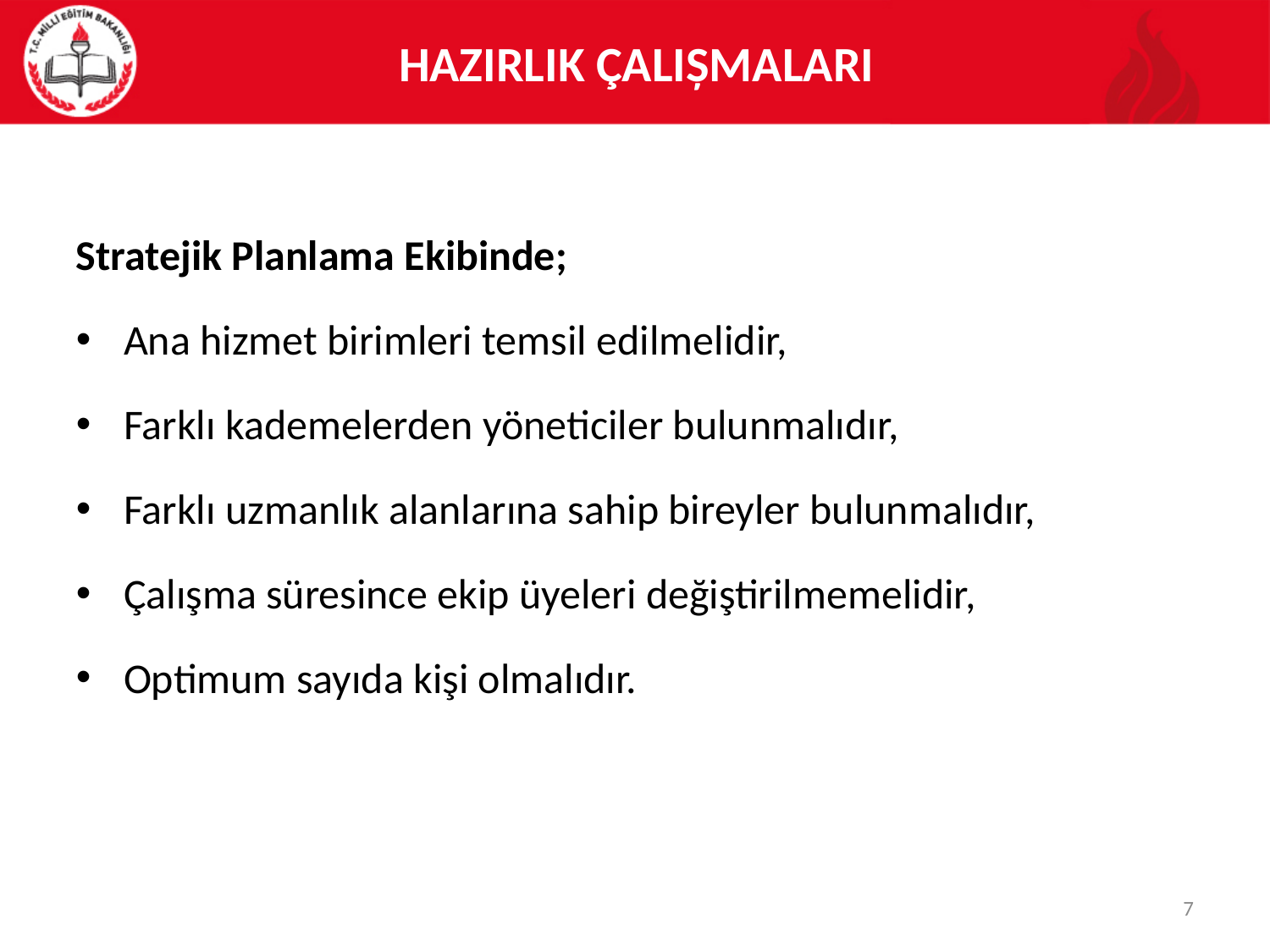

HAZIRLIK ÇALIȘMALARI
Stratejik Planlama Ekibinde;
Ana hizmet birimleri temsil edilmelidir,
Farklı kademelerden yöneticiler bulunmalıdır,
Farklı uzmanlık alanlarına sahip bireyler bulunmalıdır,
Çalışma süresince ekip üyeleri değiştirilmemelidir,
Optimum sayıda kişi olmalıdır.

7